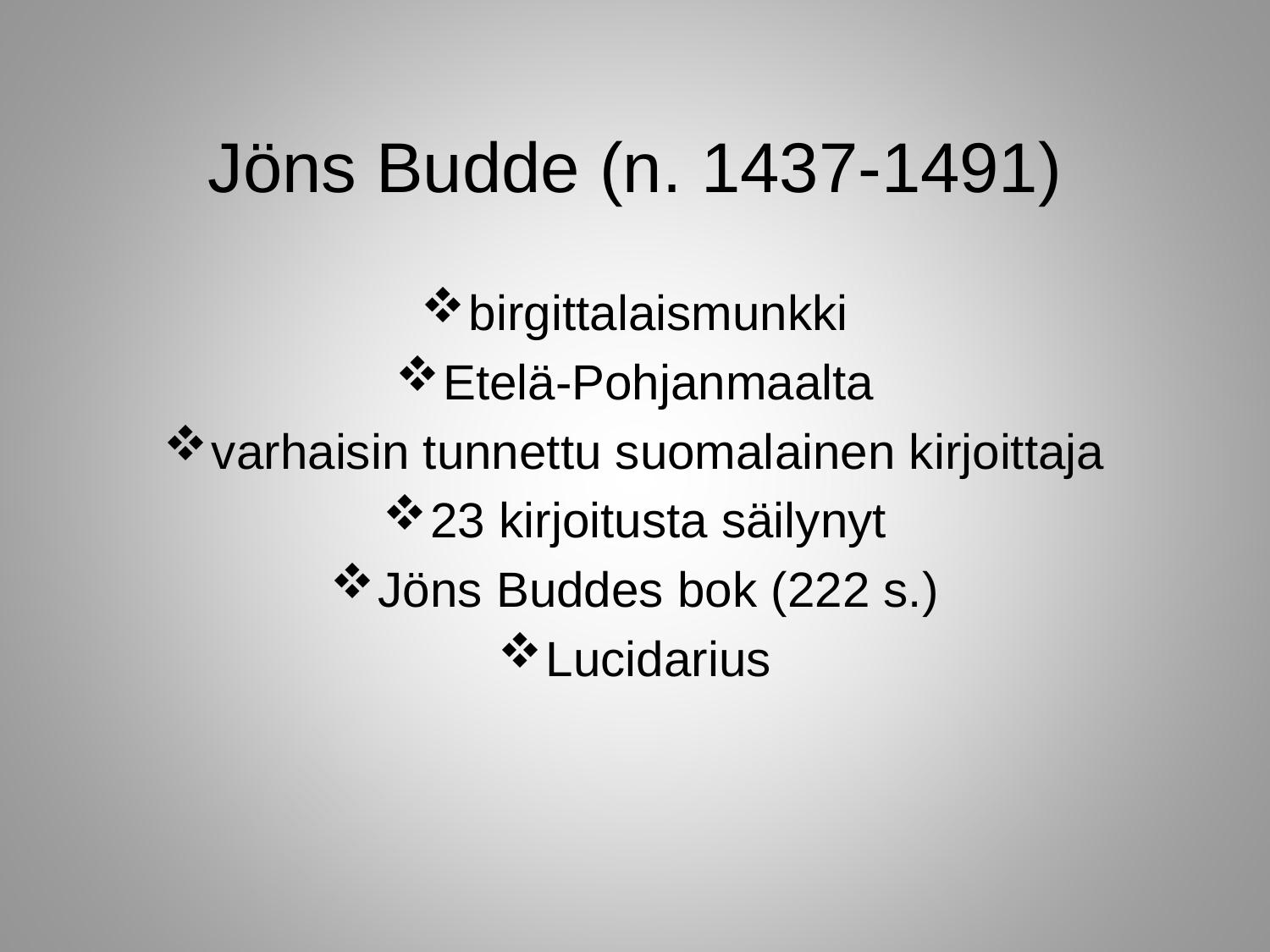

# Jöns Budde (n. 1437-1491)
birgittalaismunkki
Etelä-Pohjanmaalta
varhaisin tunnettu suomalainen kirjoittaja
23 kirjoitusta säilynyt
Jöns Buddes bok (222 s.)
Lucidarius